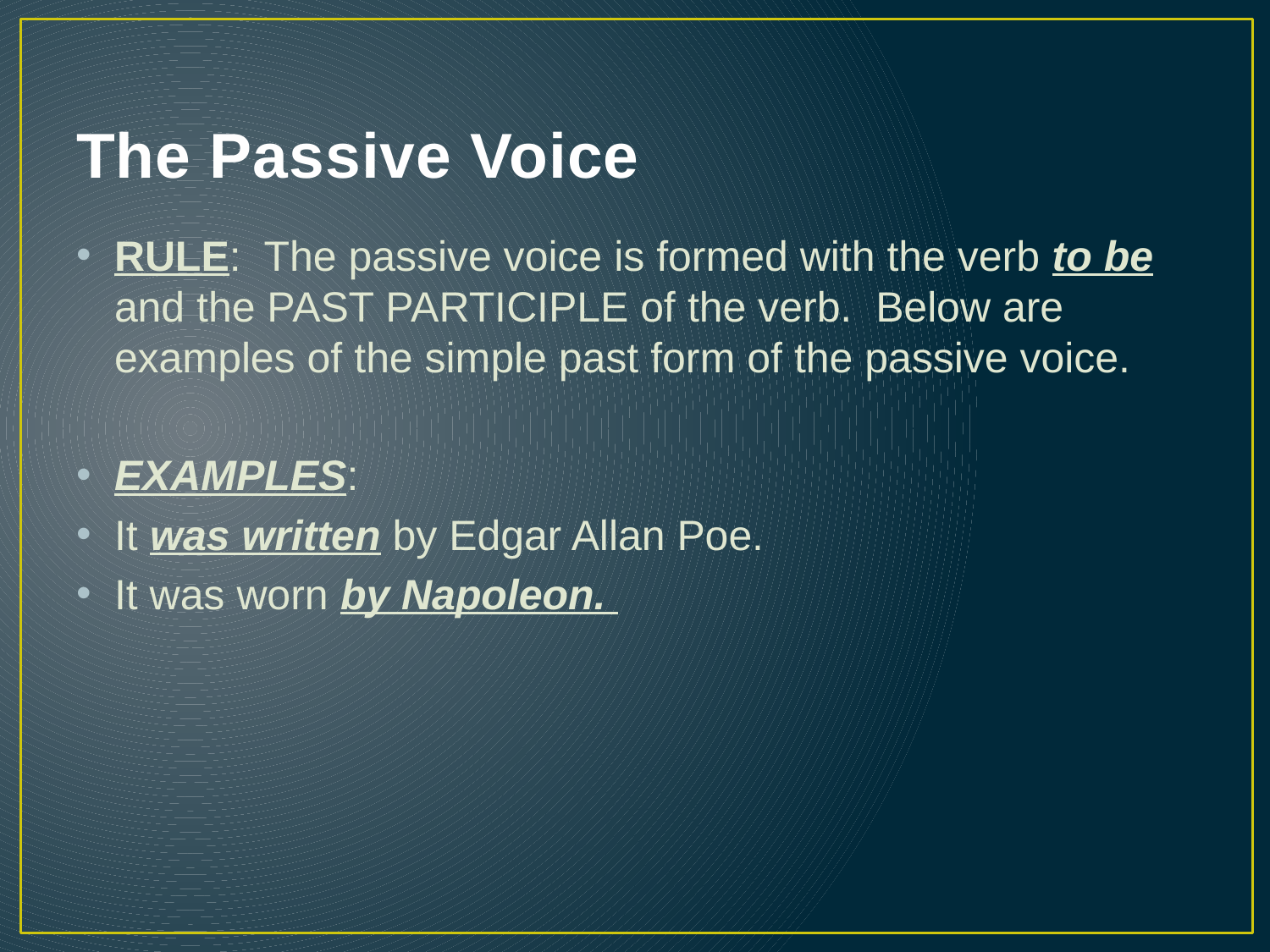

# The Passive Voice
RULE:  The passive voice is formed with the verb to be and the PAST PARTICIPLE of the verb.  Below are examples of the simple past form of the passive voice.

EXAMPLES:
It was written by Edgar Allan Poe.
It was worn by Napoleon.